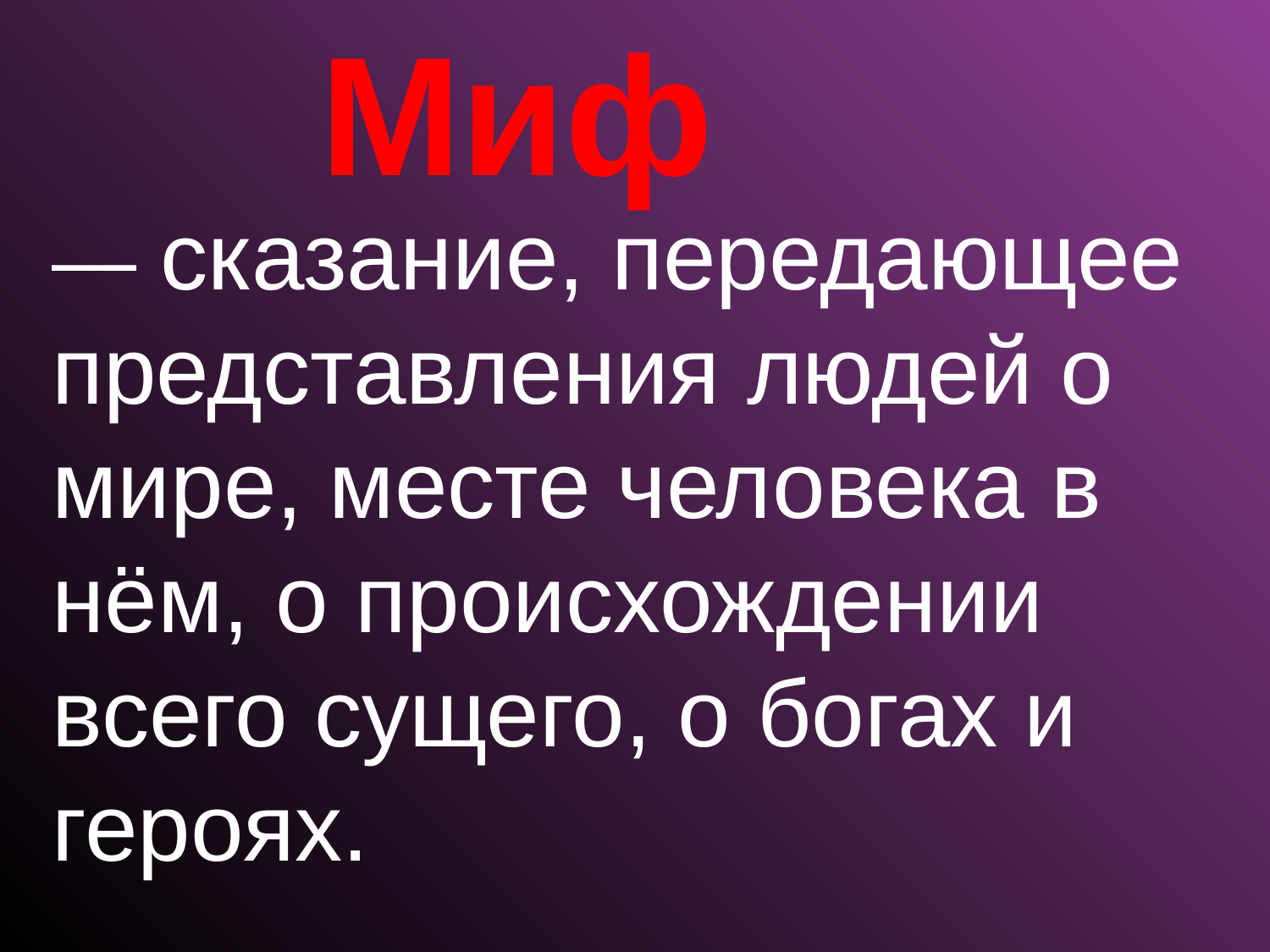

Миф
— сказание, передающее представления людей о мире, месте человека в нём, о происхождении всего сущего, о богах и героях.